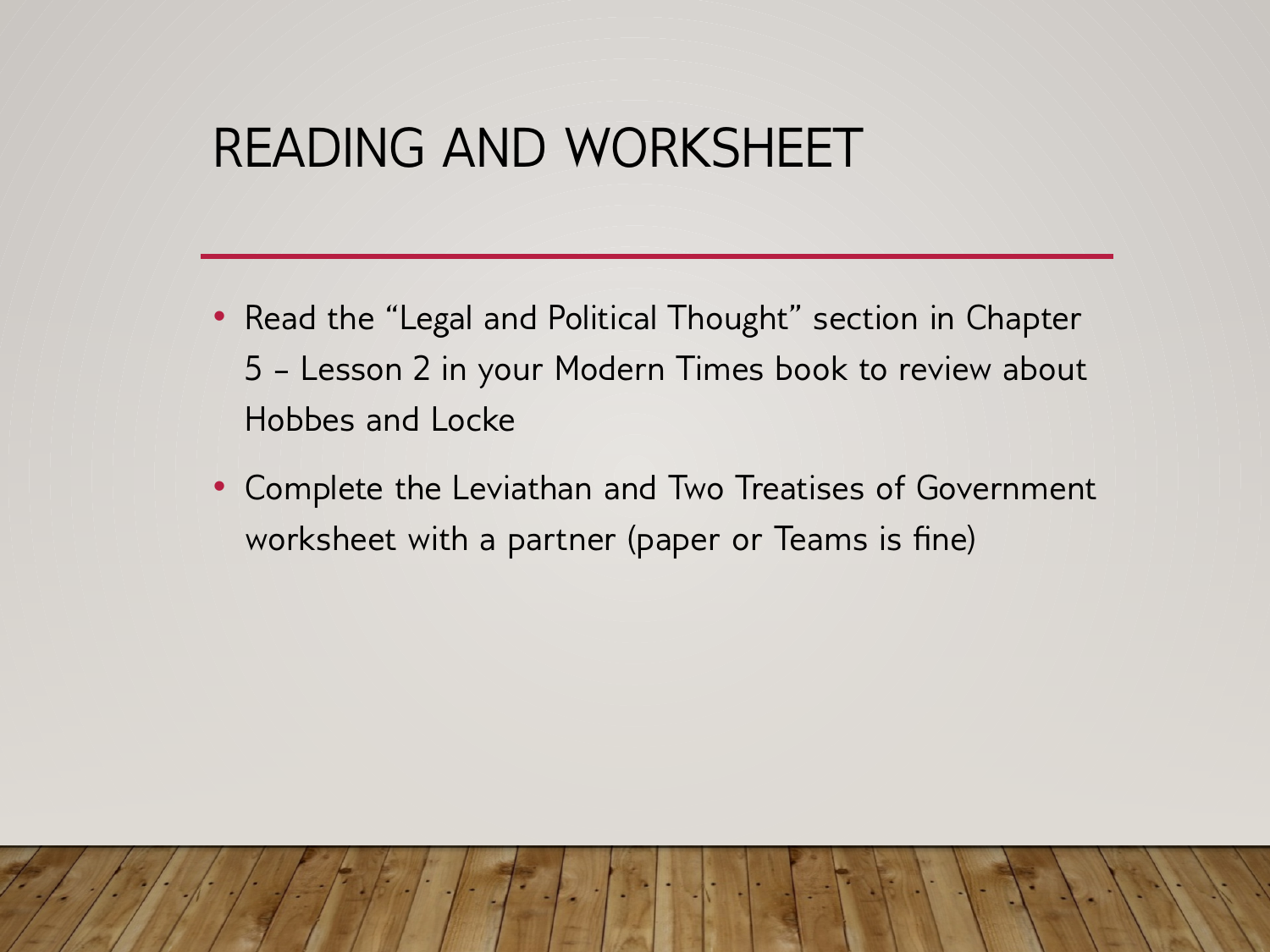

# Reading and worksheet
Read the “Legal and Political Thought” section in Chapter 5 – Lesson 2 in your Modern Times book to review about Hobbes and Locke
Complete the Leviathan and Two Treatises of Government worksheet with a partner (paper or Teams is fine)